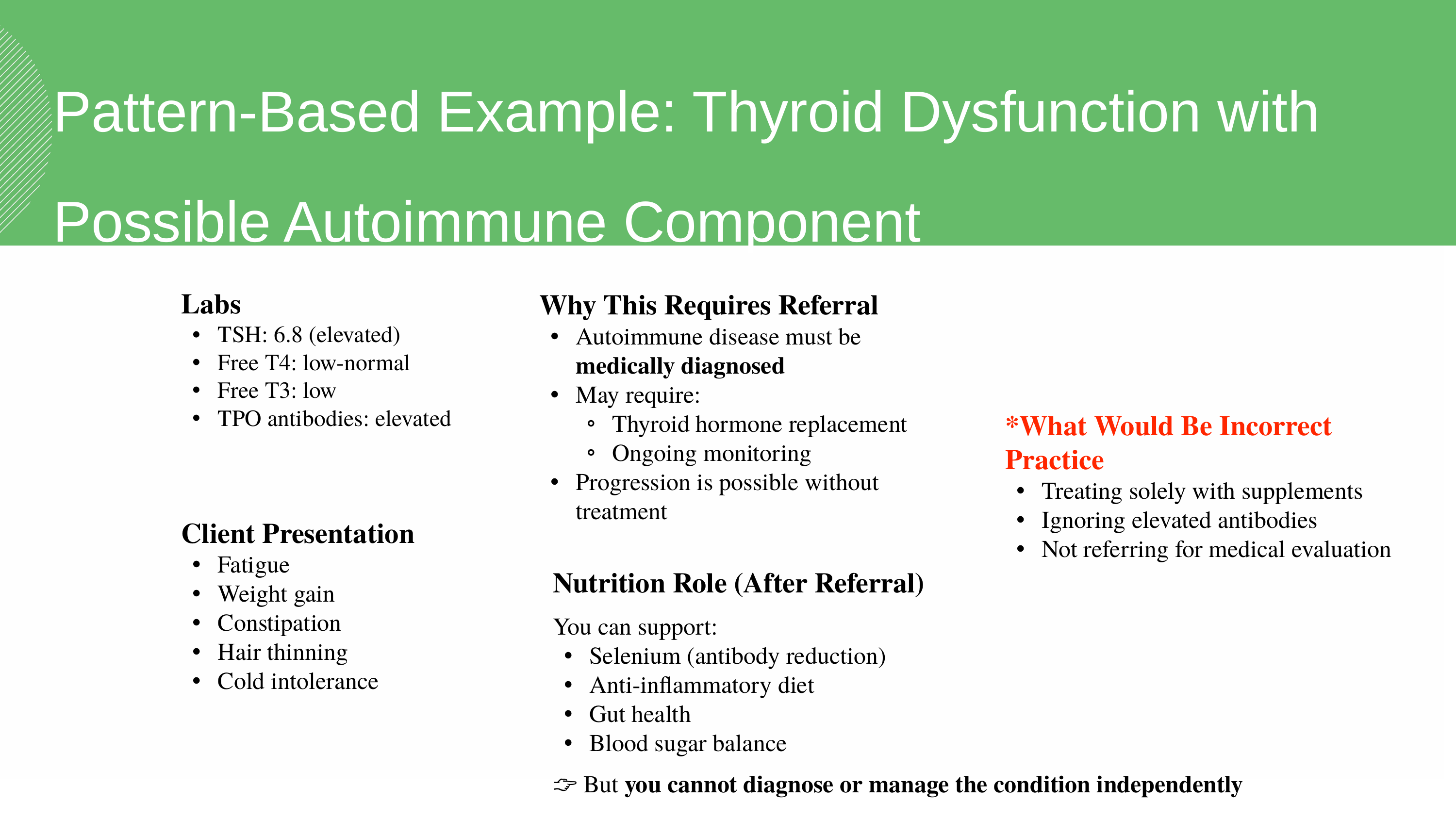

Pattern-Based Example: Thyroid Dysfunction with Possible Autoimmune Component
Labs
TSH: 6.8 (elevated)
Free T4: low-normal
Free T3: low
TPO antibodies: elevated

Client Presentation
Fatigue
Weight gain
Constipation
Hair thinning
Cold intolerance

Why This Requires Referral
Autoimmune disease must be medically diagnosed
May require:
Thyroid hormone replacement
Ongoing monitoring
Progression is possible without treatment
*What Would Be Incorrect Practice
Treating solely with supplements
Ignoring elevated antibodies
Not referring for medical evaluation
Nutrition Role (After Referral)
You can support:
Selenium (antibody reduction)
Anti-inflammatory diet
Gut health
Blood sugar balance
👉 But you cannot diagnose or manage the condition independently